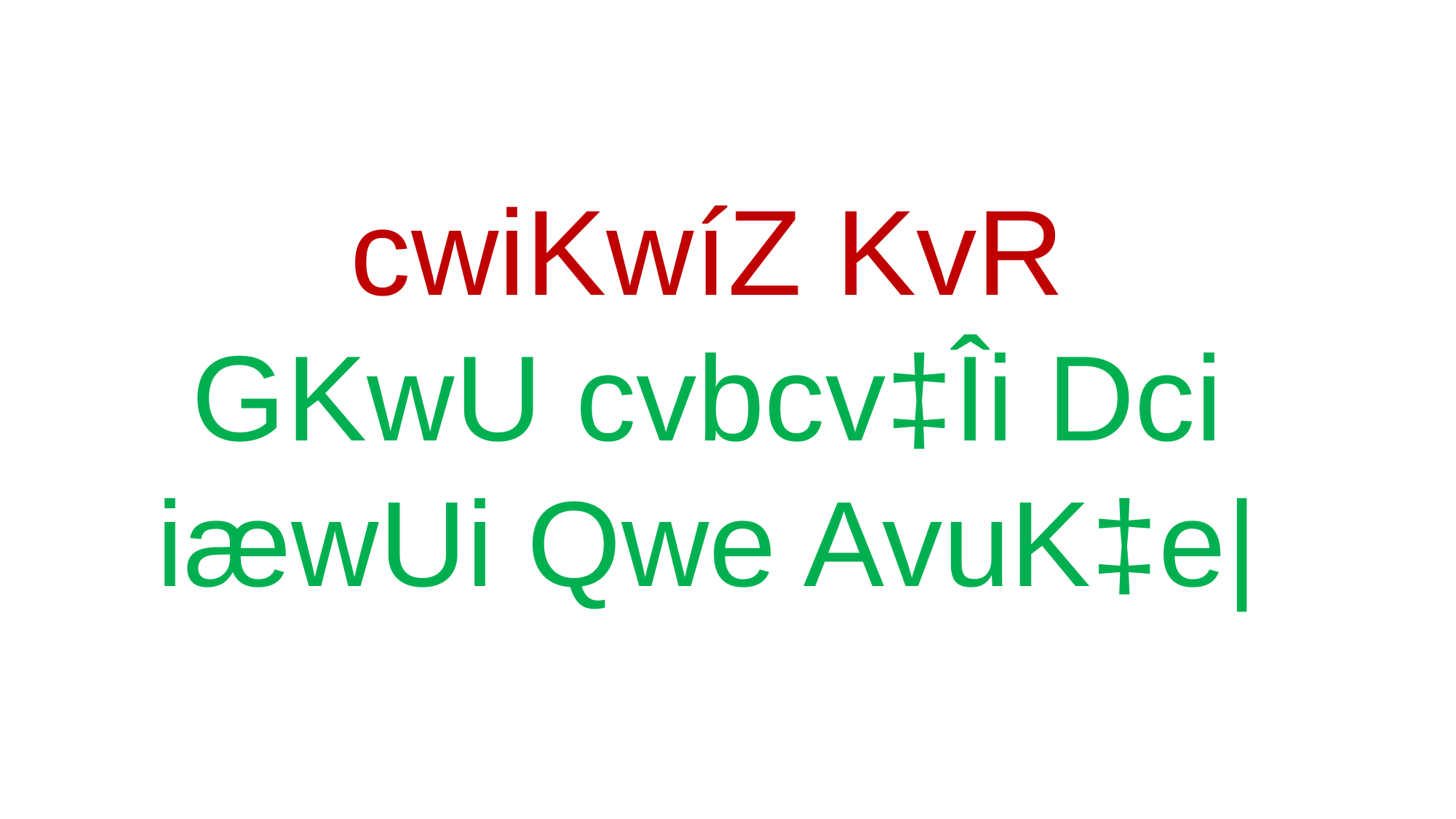

cwiKwíZ KvR
GKwU cvbcv‡Îi Dci iæwUi Qwe AvuK‡e|